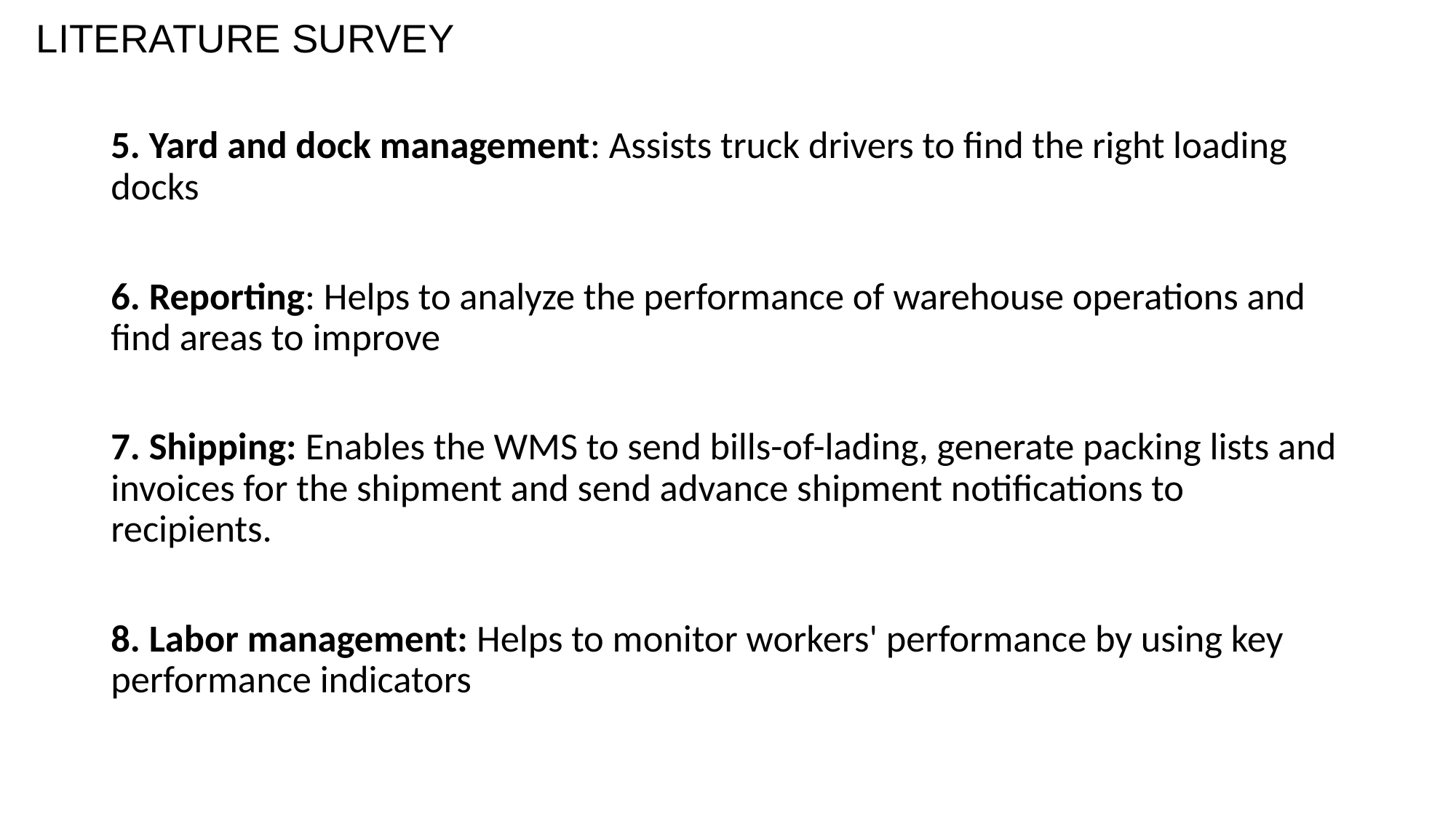

# LITERATURE SURVEY
5. Yard and dock management: Assists truck drivers to find the right loading docks

6. Reporting: Helps to analyze the performance of warehouse operations and find areas to improve

7. Shipping: Enables the WMS to send bills-of-lading, generate packing lists and invoices for the shipment and send advance shipment notifications to recipients.

8. Labor management: Helps to monitor workers' performance by using key performance indicators